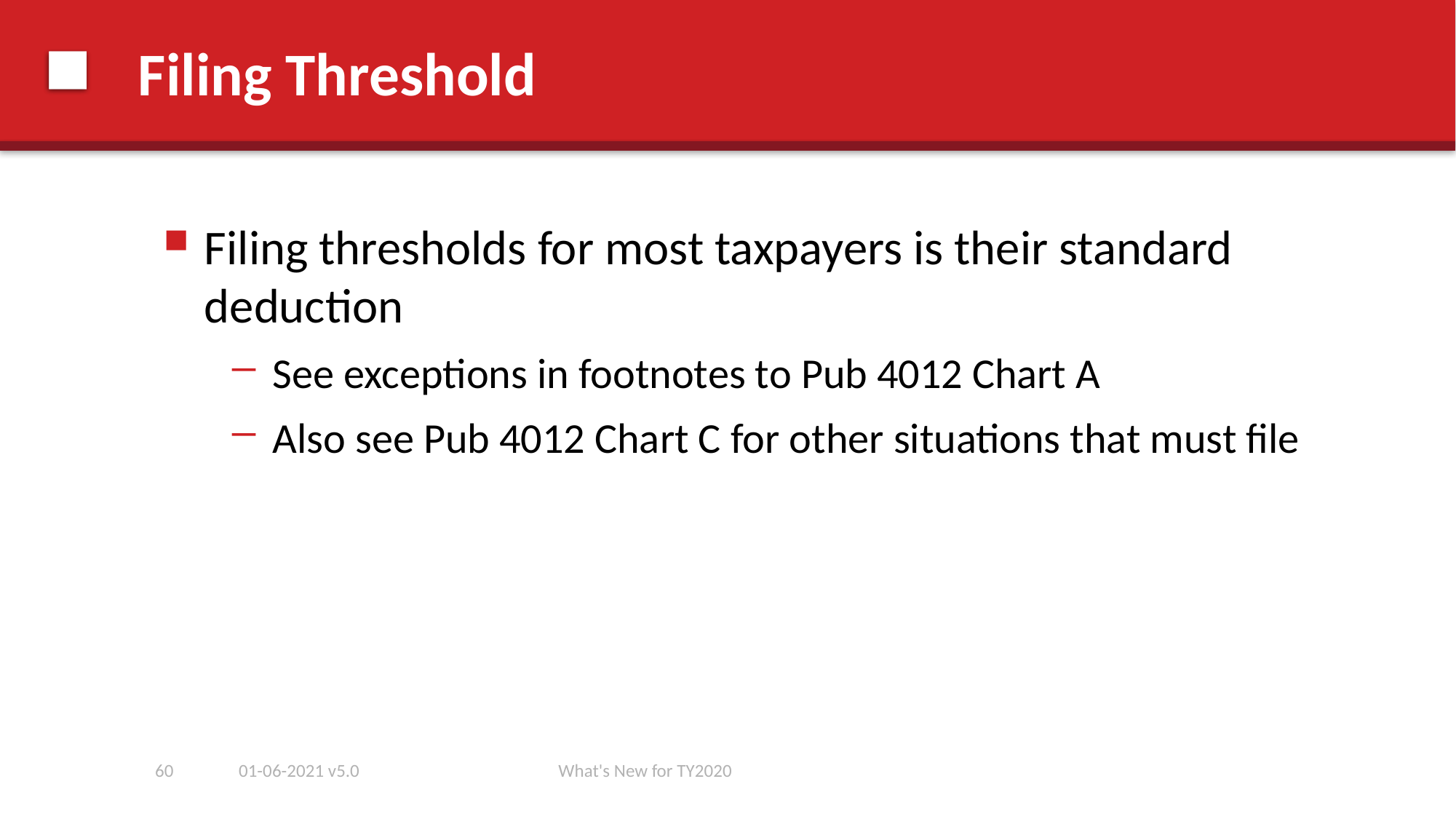

# Filing Threshold
Filing thresholds for most taxpayers is their standard deduction
See exceptions in footnotes to Pub 4012 Chart A
Also see Pub 4012 Chart C for other situations that must file

60
01-06-2021 v5.0
What's New for TY2020